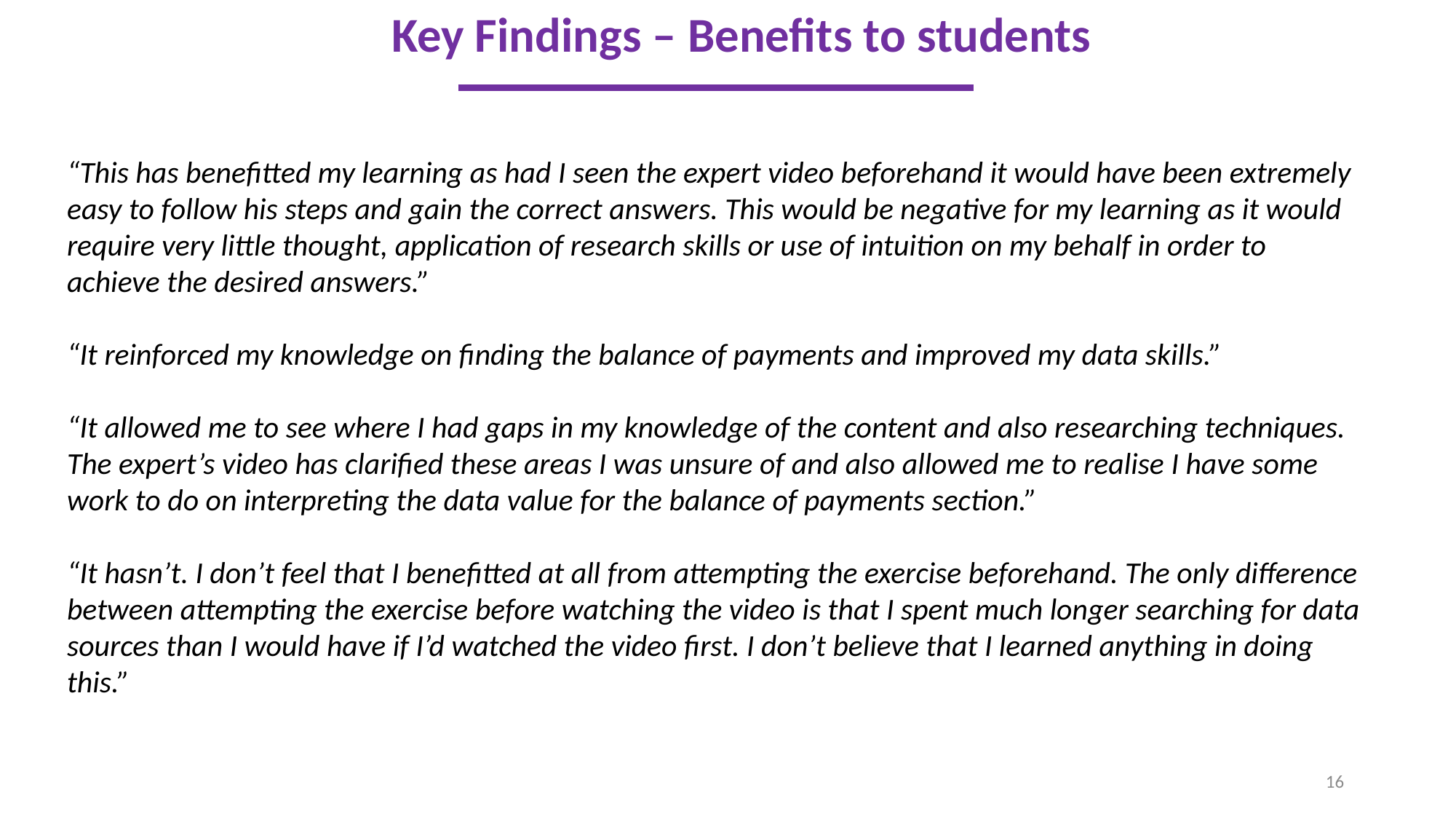

Key Findings – Benefits to students
“This has benefitted my learning as had I seen the expert video beforehand it would have been extremely easy to follow his steps and gain the correct answers. This would be negative for my learning as it would require very little thought, application of research skills or use of intuition on my behalf in order to achieve the desired answers.”

“It reinforced my knowledge on finding the balance of payments and improved my data skills.”

“It allowed me to see where I had gaps in my knowledge of the content and also researching techniques. The expert’s video has clarified these areas I was unsure of and also allowed me to realise I have some work to do on interpreting the data value for the balance of payments section.”

“It hasn’t. I don’t feel that I benefitted at all from attempting the exercise beforehand. The only difference between attempting the exercise before watching the video is that I spent much longer searching for data sources than I would have if I’d watched the video first. I don’t believe that I learned anything in doing this.”

16